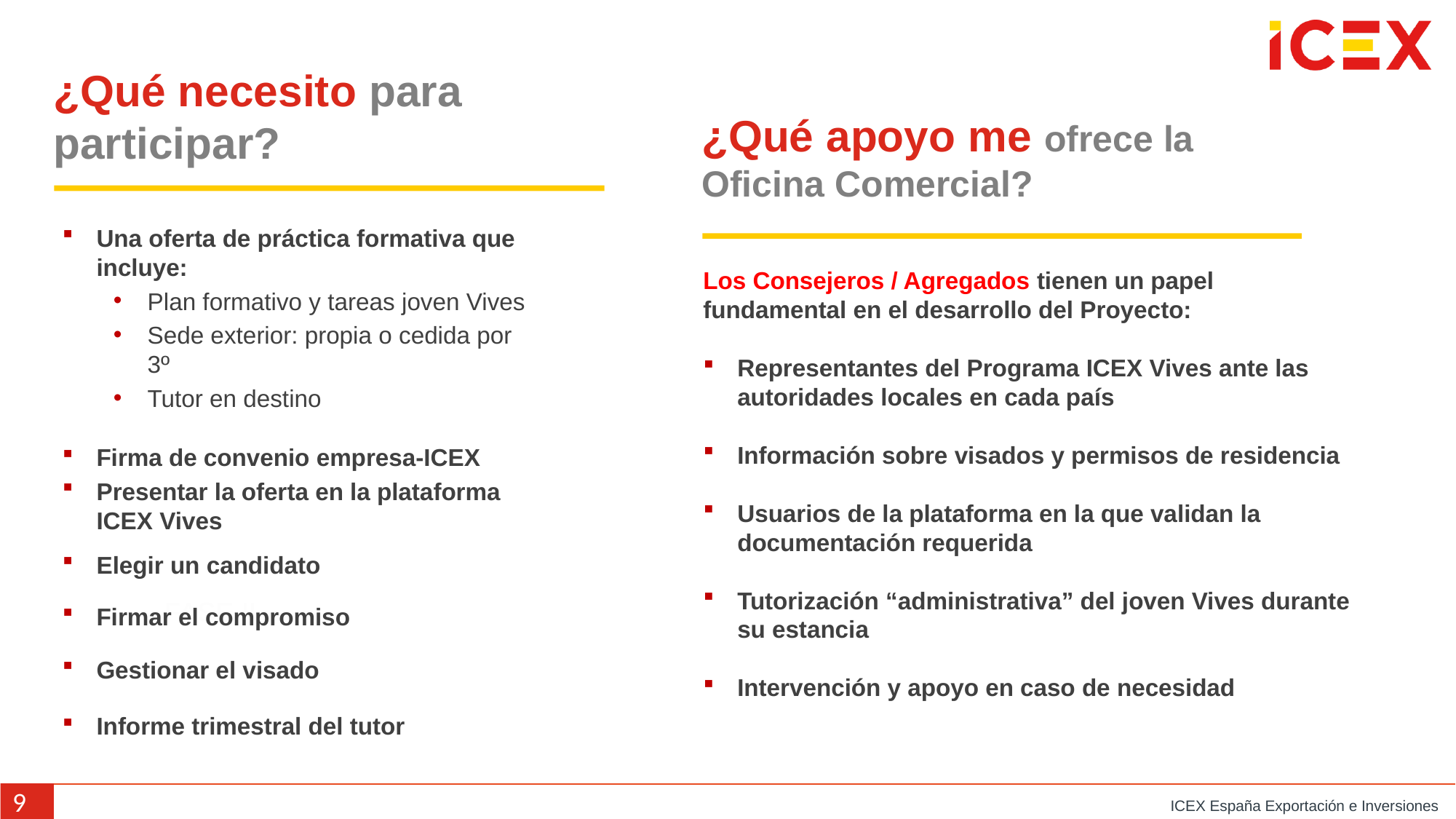

¿Qué necesito para participar?
Una oferta de práctica formativa que incluye:
Plan formativo y tareas joven Vives
Sede exterior: propia o cedida por 3º
Tutor en destino

Firma de convenio empresa-ICEX
Presentar la oferta en la plataforma ICEX Vives

Elegir un candidato

Firmar el compromiso

Gestionar el visado

Informe trimestral del tutor

¿Qué apoyo me ofrece la Oficina Comercial?

Los Consejeros / Agregados tienen un papel fundamental en el desarrollo del Proyecto:

Representantes del Programa ICEX Vives ante las autoridades locales en cada país

Información sobre visados y permisos de residencia

Usuarios de la plataforma en la que validan la documentación requerida

Tutorización “administrativa” del joven Vives durante su estancia

Intervención y apoyo en caso de necesidad

FASE II

9